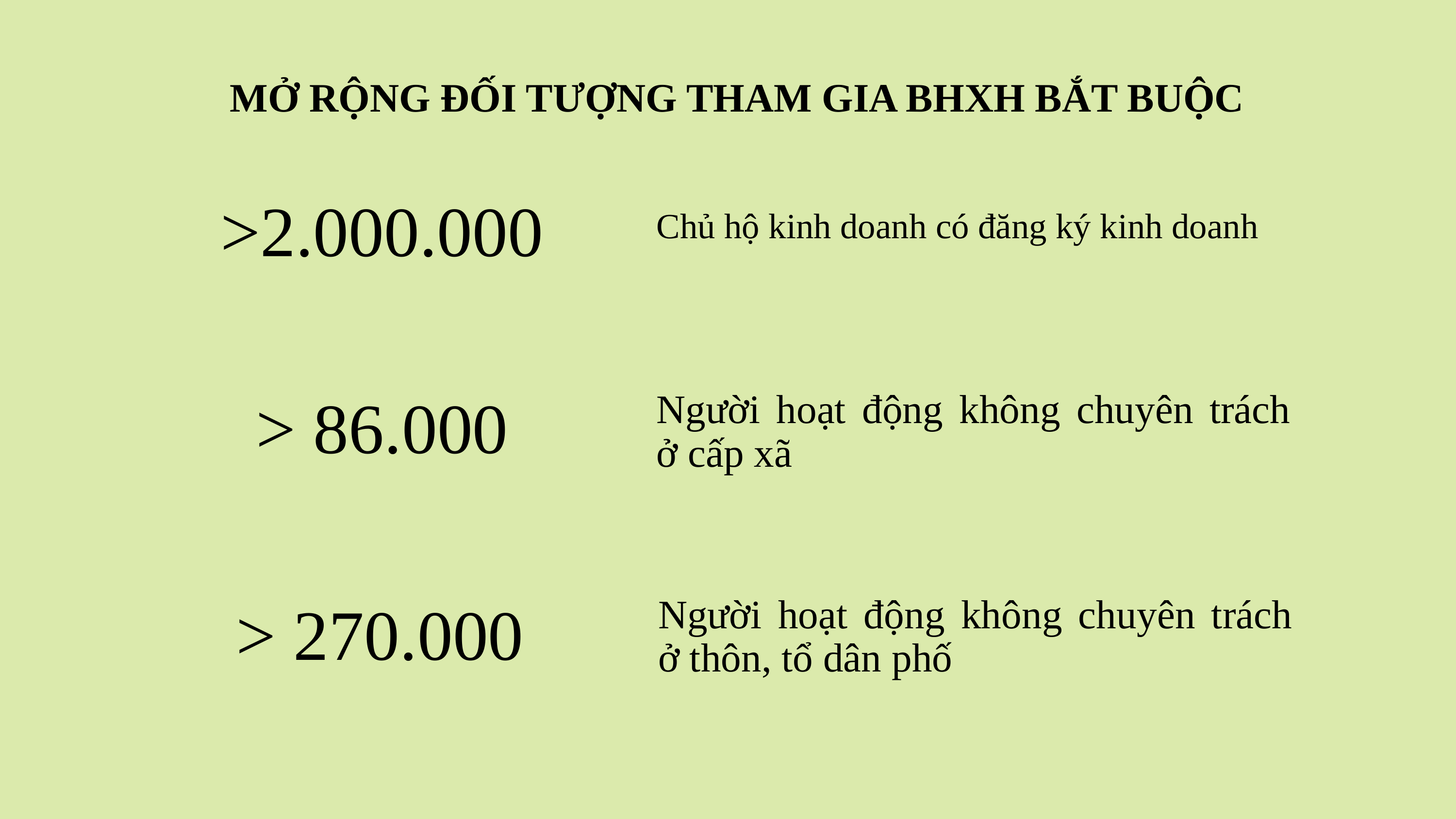

MỞ RỘNG ĐỐI TƯỢNG THAM GIA BHXH BẮT BUỘC
>2.000.000
Chủ hộ kinh doanh có đăng ký kinh doanh
> 86.000
Người hoạt động không chuyên trách ở cấp xã
> 270.000
Người hoạt động không chuyên trách ở thôn, tổ dân phố